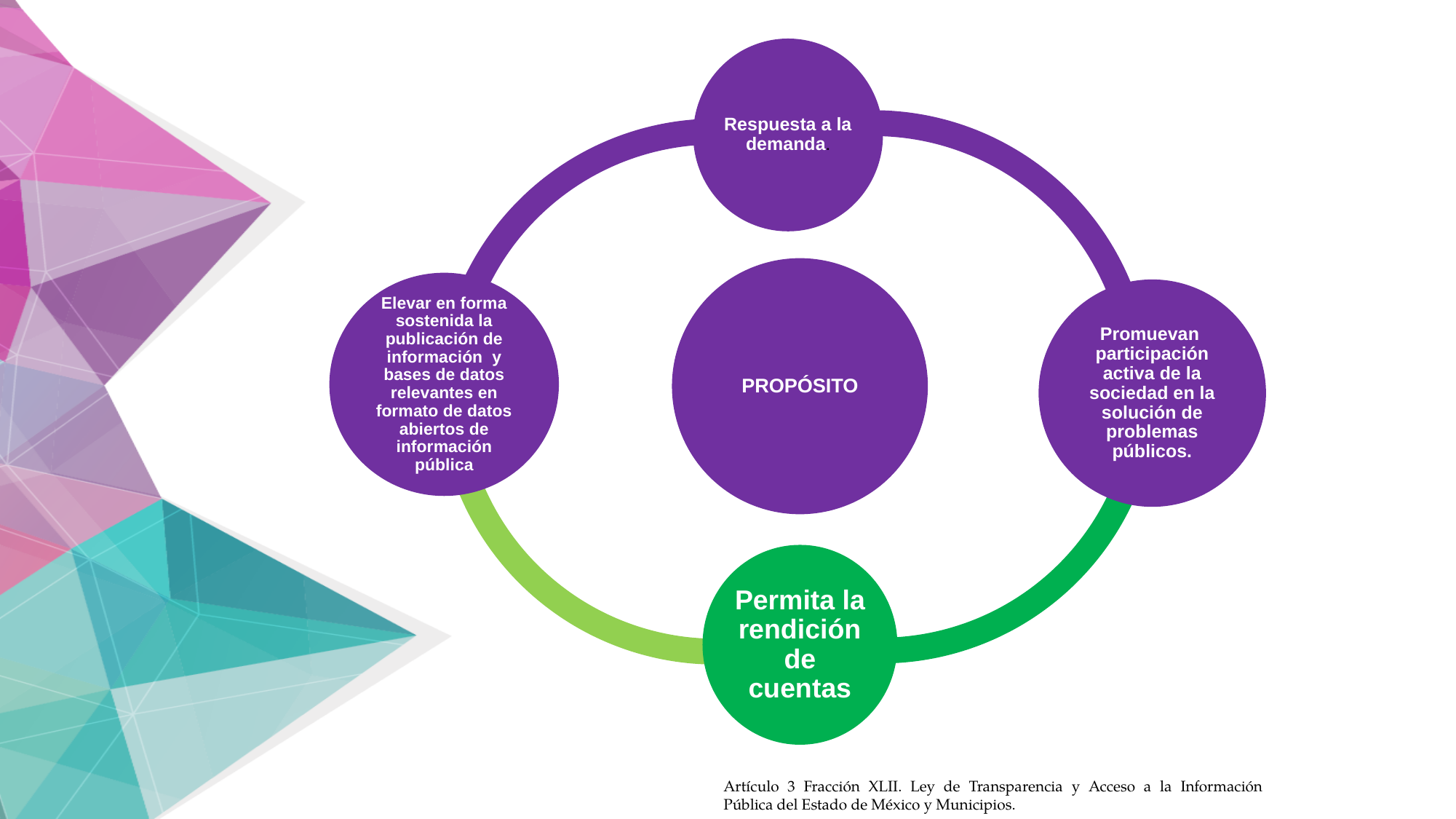

PROPÓSITO
Respuesta a la demanda.
Promuevan  participación activa de la sociedad en la solución de problemas públicos.
Permita la rendición de cuentas
Elevar en forma sostenida la publicación de información  y bases de datos relevantes en formato de datos abiertos de información pública
Artículo 3 Fracción XLII. Ley de Transparencia y Acceso a la Información Pública del Estado de México y Municipios.